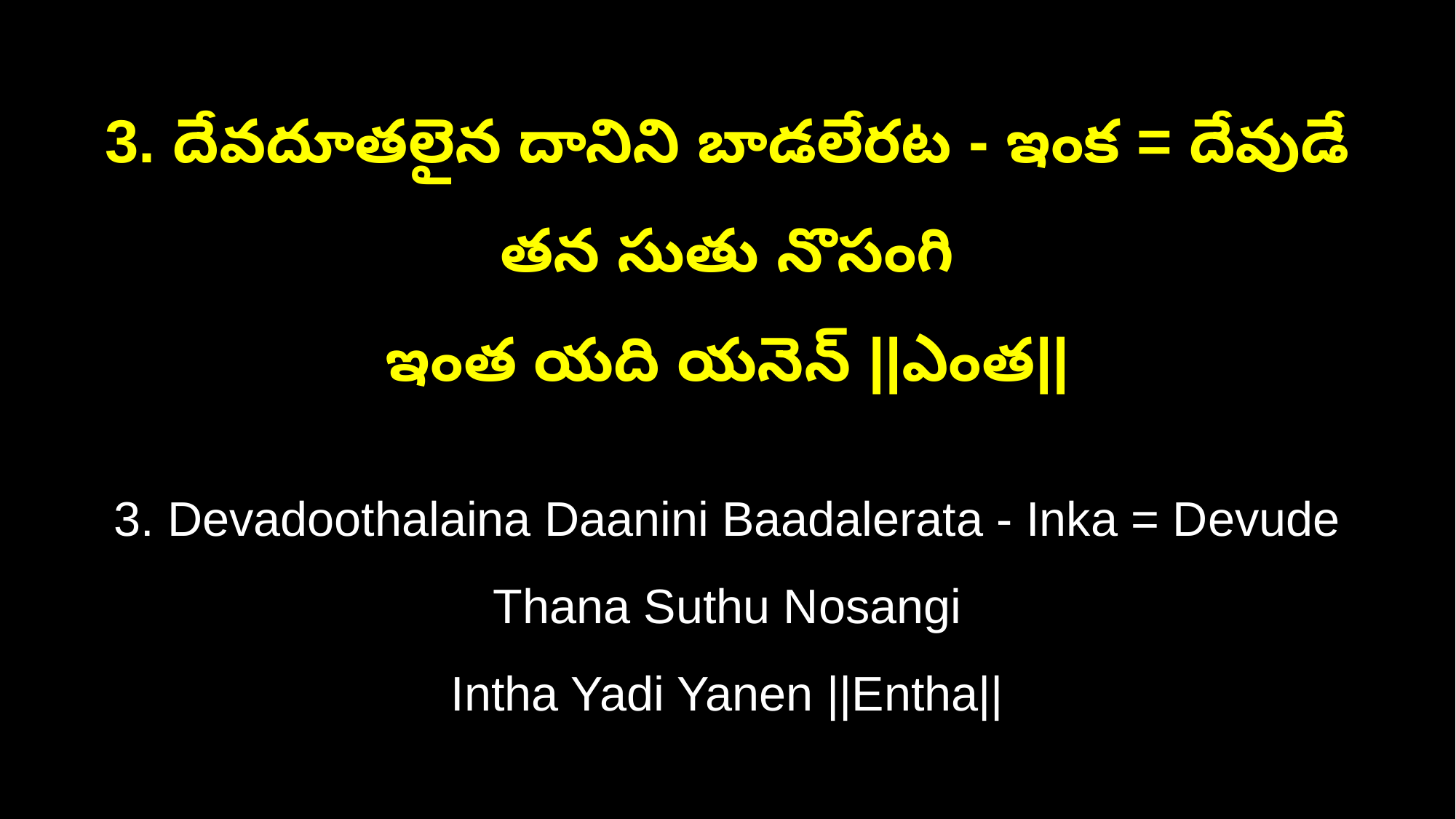

3. దేవదూతలైన దానిని బాడలేరట - ఇంక = దేవుడే తన సుతు నొసంగి
ఇంత యది యనెన్ ||ఎంత||
3. Devadoothalaina Daanini Baadalerata - Inka = Devude Thana Suthu Nosangi
Intha Yadi Yanen ||Entha||